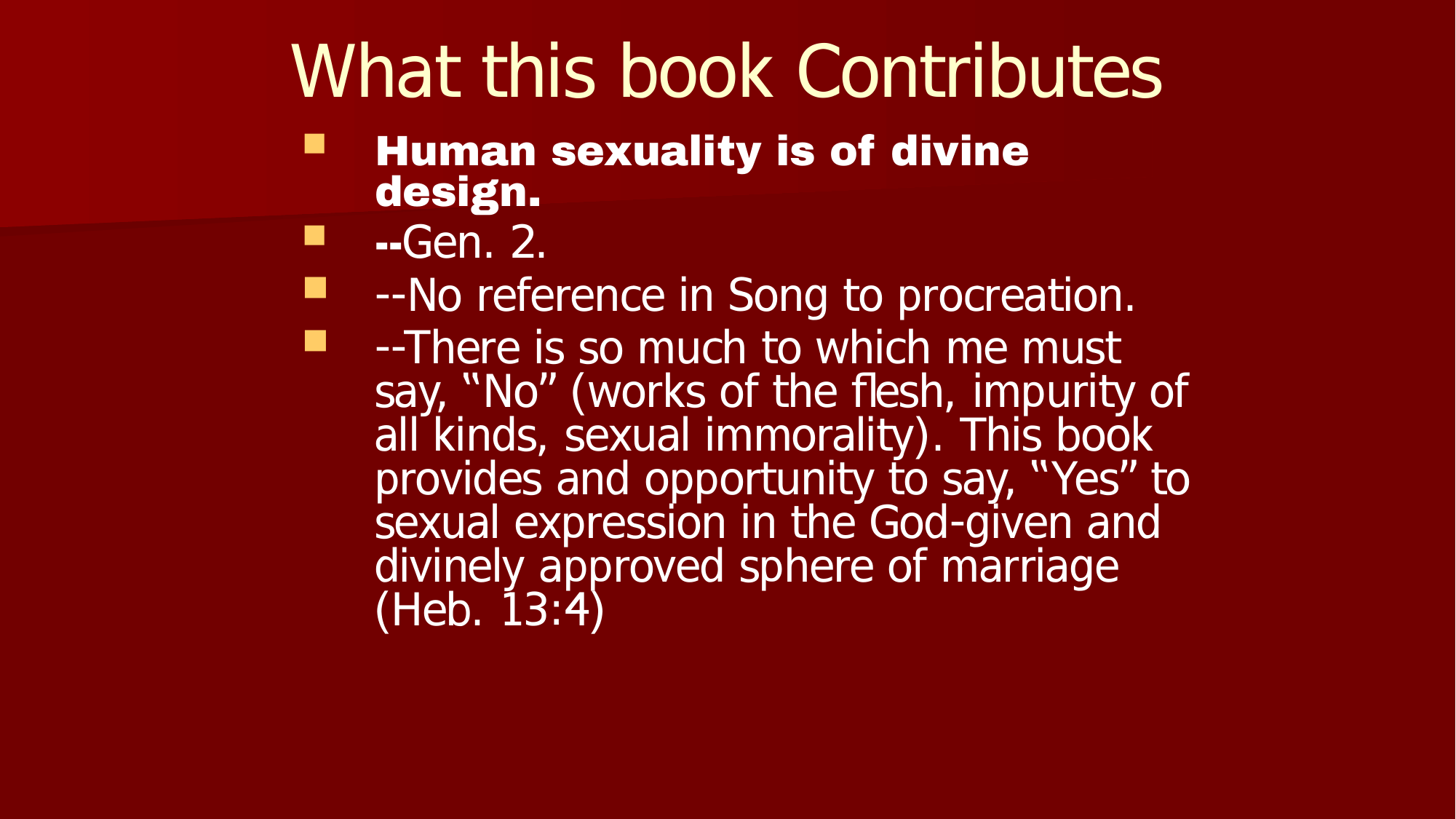

# What this book Contributes
Human sexuality is of divine design.
--Gen. 2.
--No reference in Song to procreation.
--There is so much to which me must say, “No” (works of the flesh, impurity of all kinds, sexual immorality). This book provides and opportunity to say, “Yes” to sexual expression in the God-given and divinely approved sphere of marriage (Heb. 13:4)